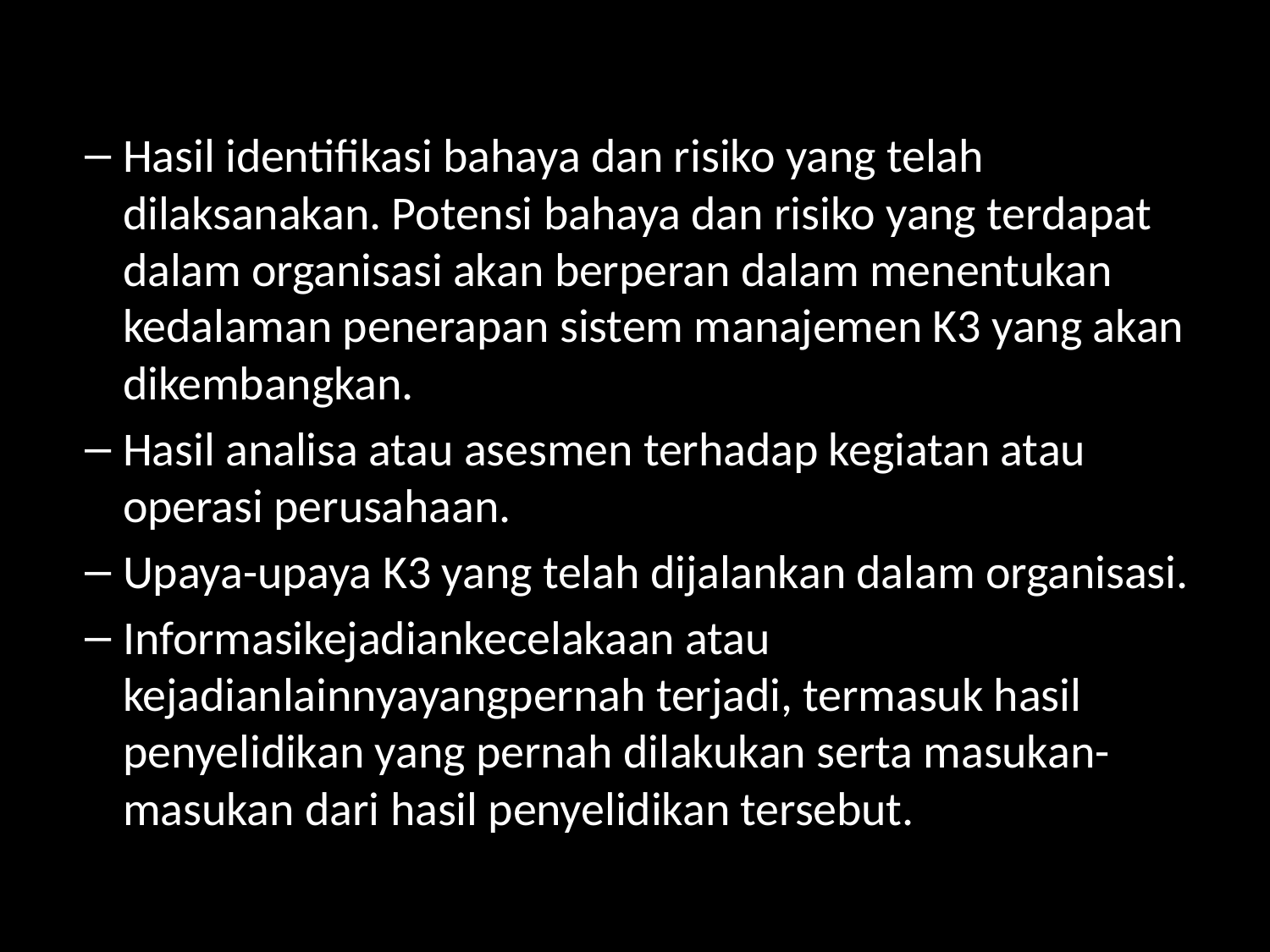

Hasil identifikasi bahaya dan risiko yang telah dilaksanakan. Potensi bahaya dan risiko yang terdapat dalam organisasi akan berperan dalam menentukan kedalaman penerapan sistem manajemen K3 yang akan dikembangkan.
Hasil analisa atau asesmen terhadap kegiatan atau operasi perusahaan.
Upaya-upaya K3 yang telah dijalankan dalam organisasi.
Informasikejadiankecelakaan atau kejadianlainnyayangpernah terjadi, termasuk hasil penyelidikan yang pernah dilakukan serta masukan-masukan dari hasil penyelidikan tersebut.